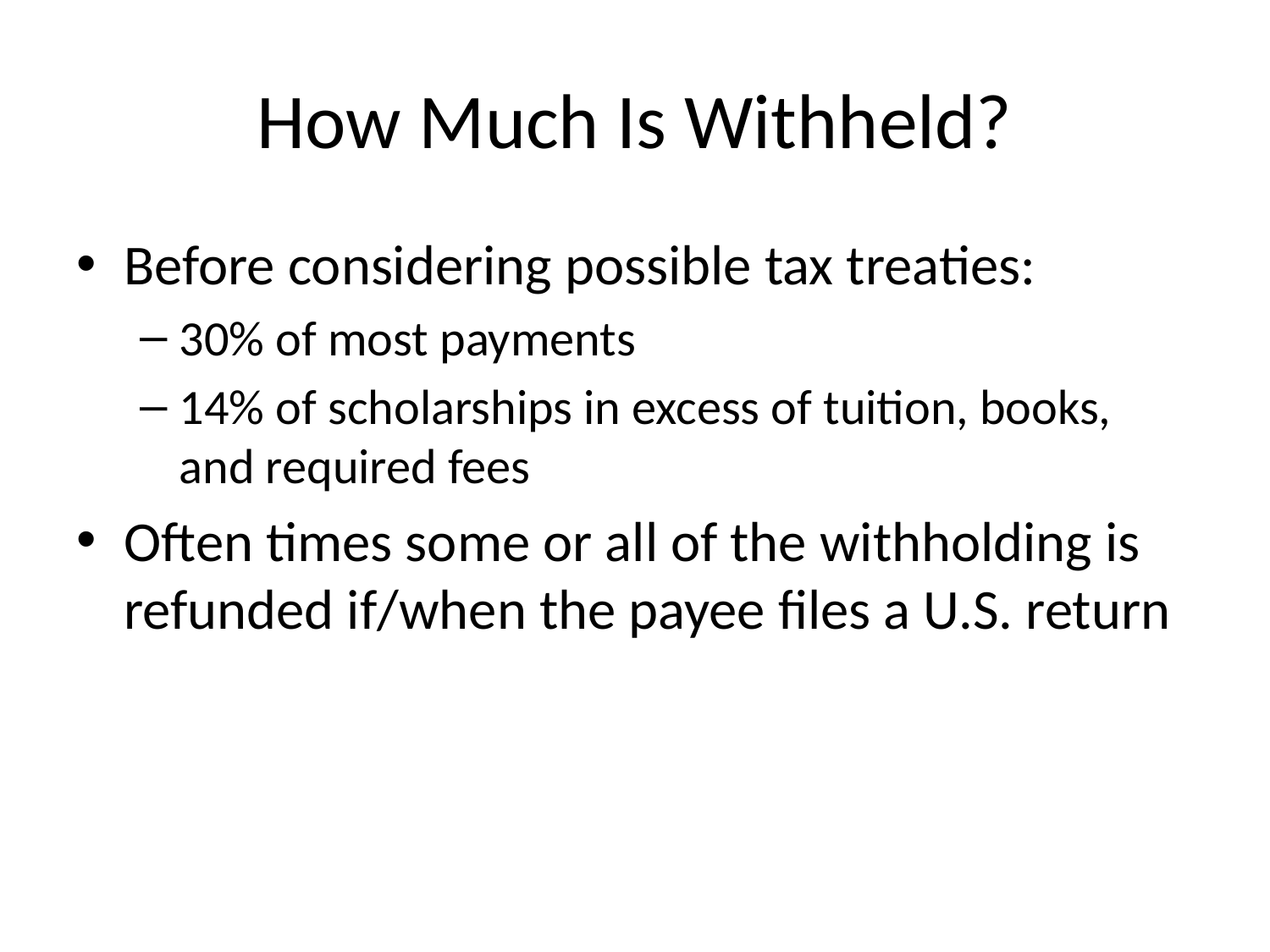

# How Much Is Withheld?
Before considering possible tax treaties:
30% of most payments
14% of scholarships in excess of tuition, books, and required fees
Often times some or all of the withholding is refunded if/when the payee files a U.S. return